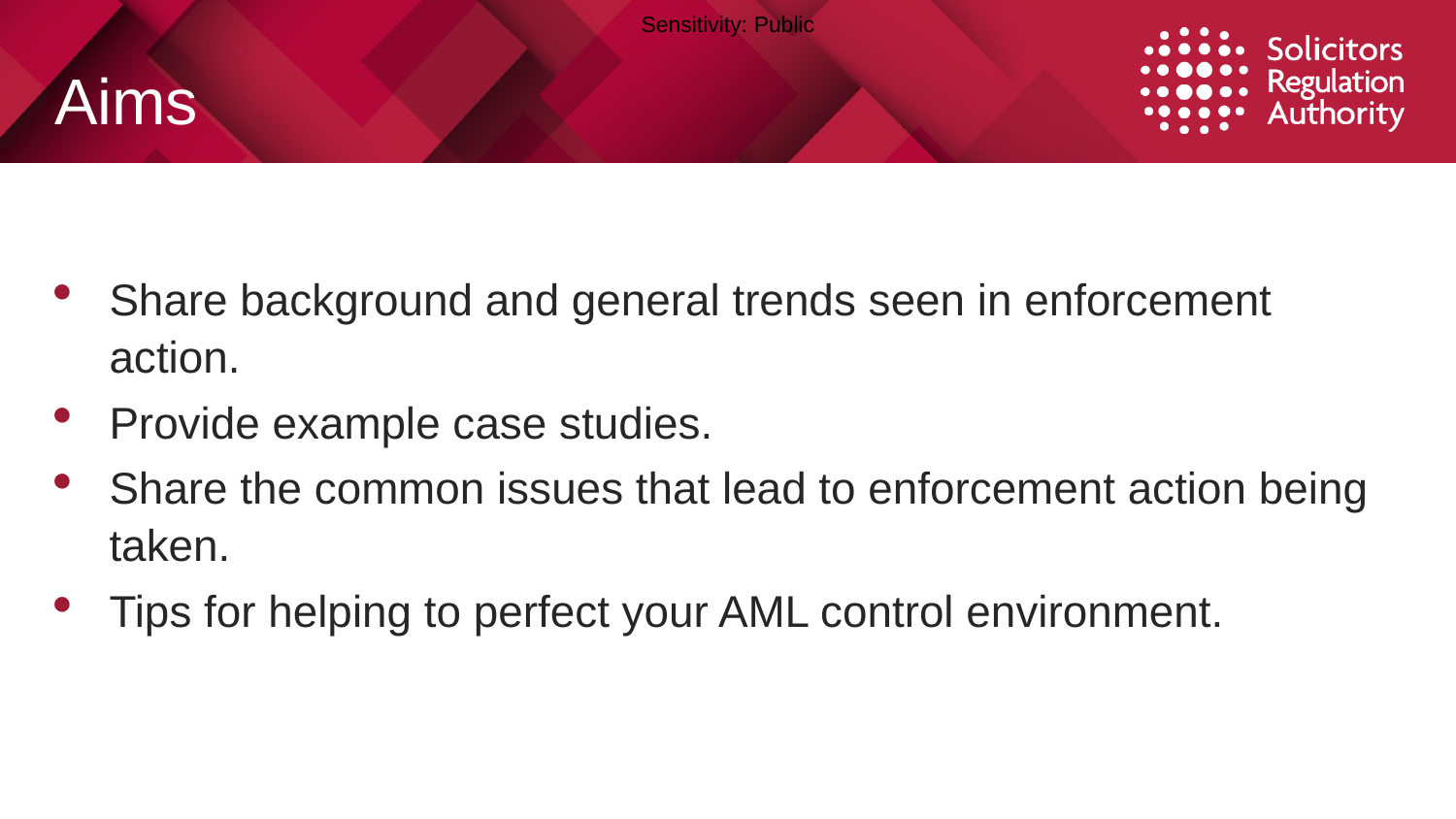

# Aims
Share background and general trends seen in enforcement action.
Provide example case studies.
Share the common issues that lead to enforcement action being taken.
Tips for helping to perfect your AML control environment.